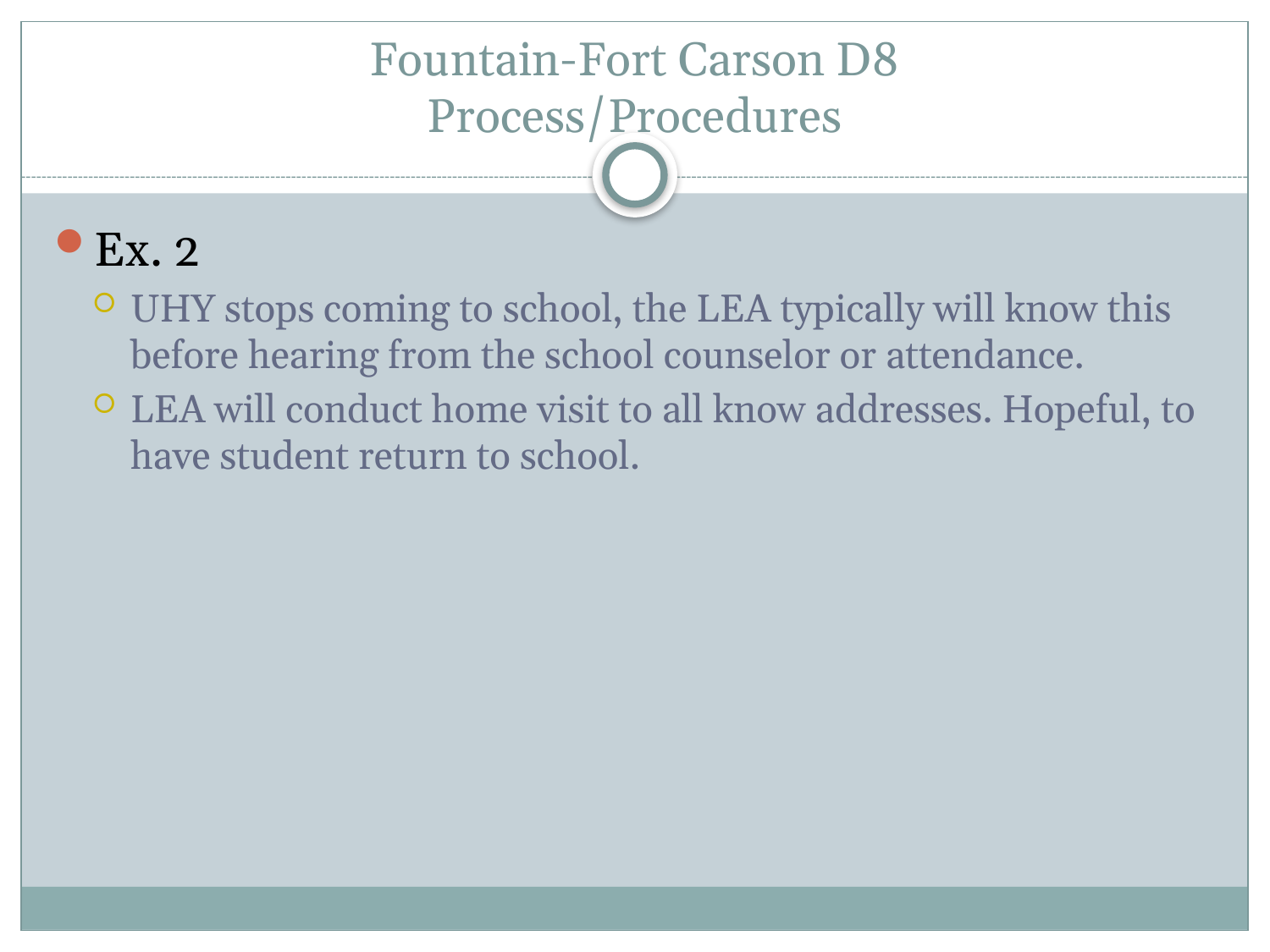

# Fountain-Fort Carson D8 Process/Procedures
Ex. 2
UHY stops coming to school, the LEA typically will know this before hearing from the school counselor or attendance.
LEA will conduct home visit to all know addresses. Hopeful, to have student return to school.